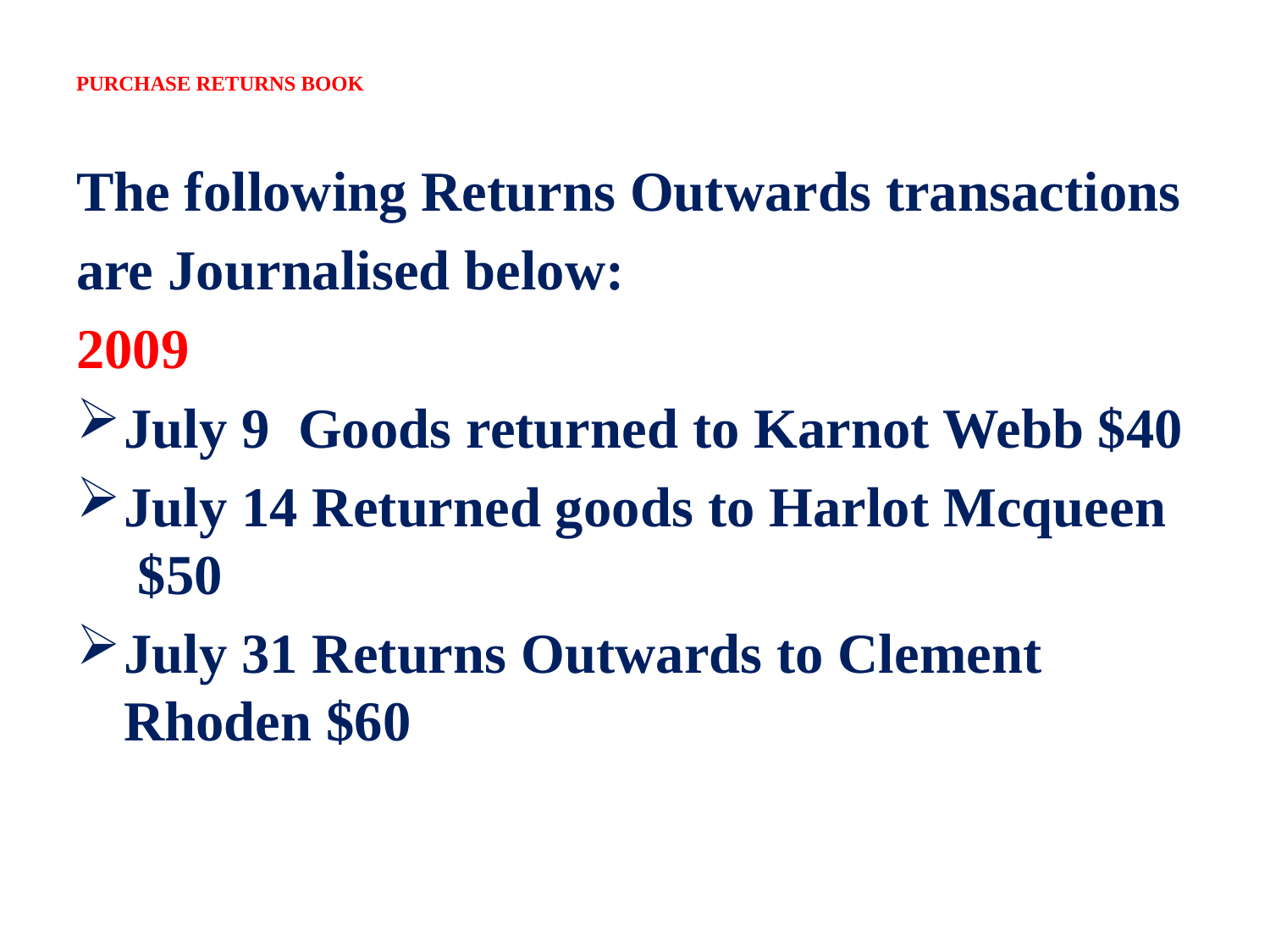

# PURCHASE RETURNS BOOK
The following Returns Outwards transactions
are Journalised below:
2009
July 9  Goods returned to Karnot Webb $40
July 14 Returned goods to Harlot Mcqueen   $50
July 31 Returns Outwards to Clement Rhoden $60